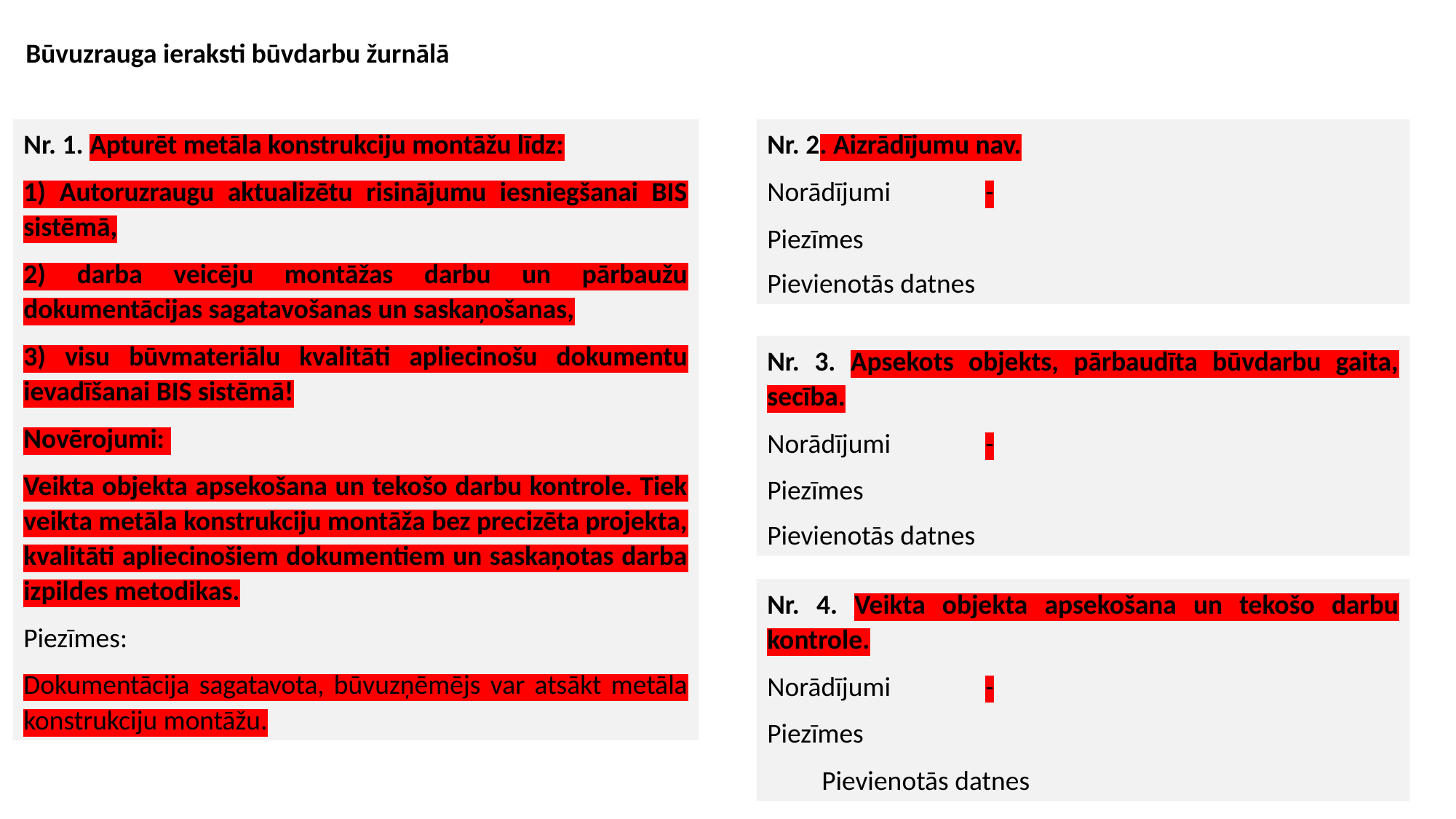

Būvuzrauga ieraksti būvdarbu žurnālā
Nr. 1. Apturēt metāla konstrukciju montāžu līdz:
1) Autoruzraugu aktualizētu risinājumu iesniegšanai BIS sistēmā,
2) darba veicēju montāžas darbu un pārbaužu dokumentācijas sagatavošanas un saskaņošanas,
3) visu būvmateriālu kvalitāti apliecinošu dokumentu ievadīšanai BIS sistēmā!
Novērojumi:
Veikta objekta apsekošana un tekošo darbu kontrole. Tiek veikta metāla konstrukciju montāža bez precizēta projekta, kvalitāti apliecinošiem dokumentiem un saskaņotas darba izpildes metodikas.
Piezīmes:
Dokumentācija sagatavota, būvuzņēmējs var atsākt metāla konstrukciju montāžu.
Nr. 2. Aizrādījumu nav.
Norādījumi	-
Piezīmes
Pievienotās datnes
Nr. 3. Apsekots objekts, pārbaudīta būvdarbu gaita, secība.
Norādījumi	-
Piezīmes
Pievienotās datnes
Nr. 4. Veikta objekta apsekošana un tekošo darbu kontrole.
Norādījumi	-
Piezīmes
Pievienotās datnes